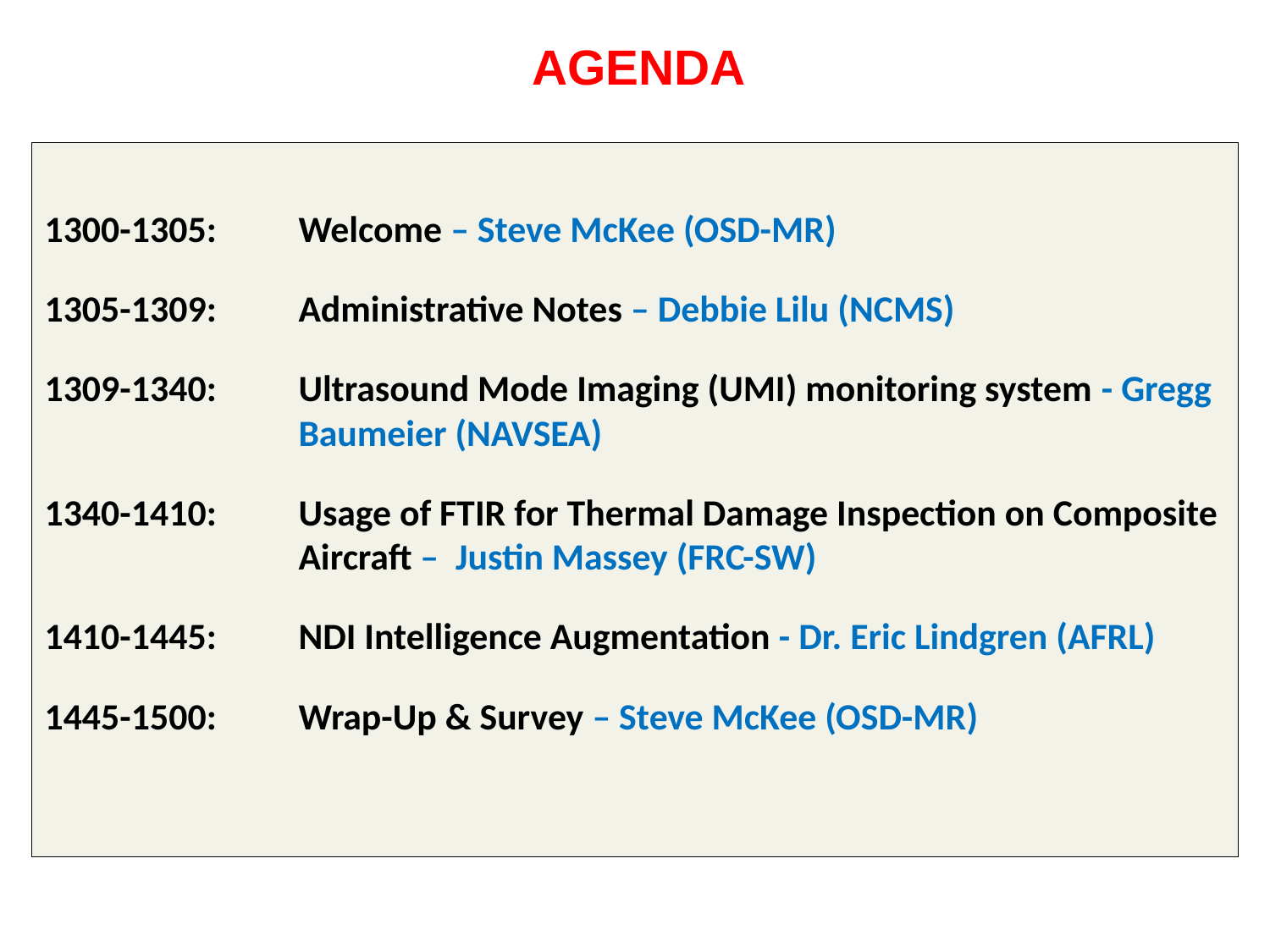

# AGENDA

1300-1305:   	Welcome – Steve McKee (OSD-MR)
1305-1309:   	Administrative Notes – Debbie Lilu (NCMS)
1309-1340: 	Ultrasound Mode Imaging (UMI) monitoring system - Gregg Baumeier (NAVSEA)
1340-1410:  	Usage of FTIR for Thermal Damage Inspection on Composite Aircraft –  Justin Massey (FRC-SW)
1410-1445:  	NDI Intelligence Augmentation - Dr. Eric Lindgren (AFRL)
1445-1500:	Wrap-Up & Survey – Steve McKee (OSD-MR)